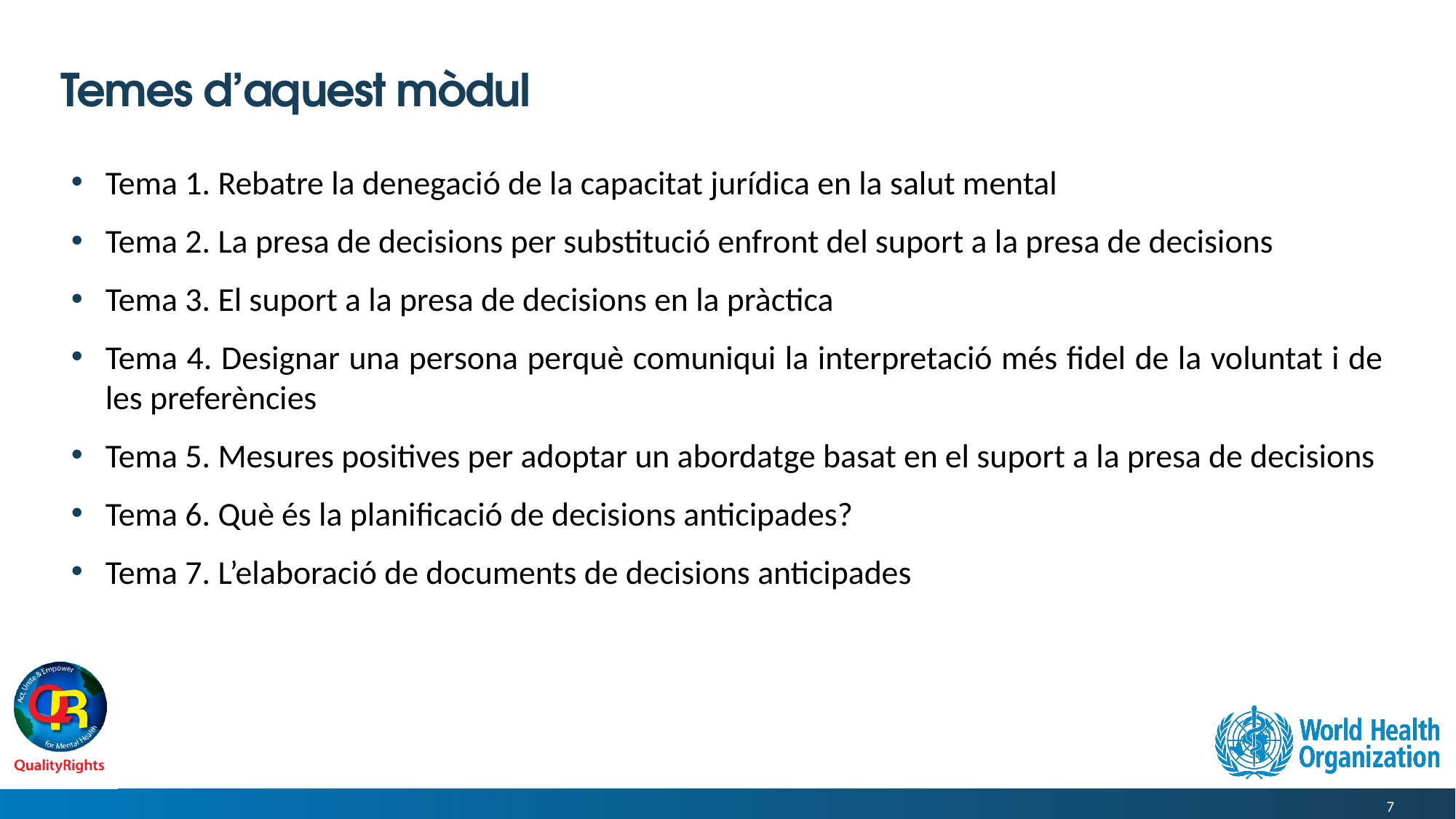

# Temes d’aquest mòdul
Tema 1. Rebatre la denegació de la capacitat jurídica en la salut mental
Tema 2. La presa de decisions per substitució enfront del suport a la presa de decisions
Tema 3. El suport a la presa de decisions en la pràctica
Tema 4. Designar una persona perquè comuniqui la interpretació més fidel de la voluntat i de les preferències
Tema 5. Mesures positives per adoptar un abordatge basat en el suport a la presa de decisions
Tema 6. Què és la planificació de decisions anticipades?
Tema 7. L’elaboració de documents de decisions anticipades